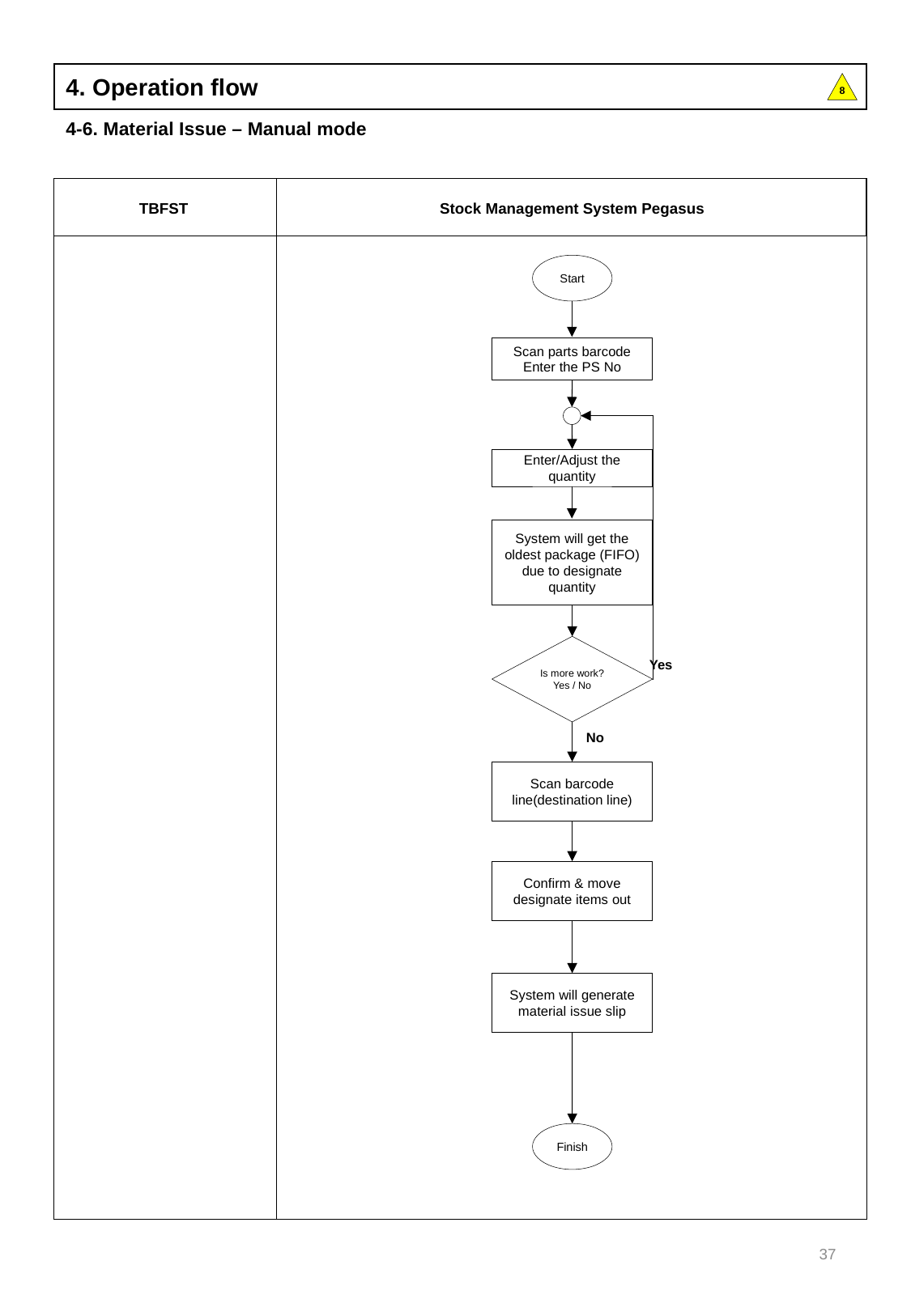

4. Operation flow
8
4-6. Material Issue – Manual mode

Stock Management System Pegasus
TBFST
Start
Scan parts barcode
Enter the PS No

Enter/Adjust the quantity
System will get the oldest package (FIFO) due to designate quantity
Is more work?
Yes / No
Yes
No
Scan barcode line(destination line)
Confirm & move designate items out
System will generate material issue slip
Finish
37